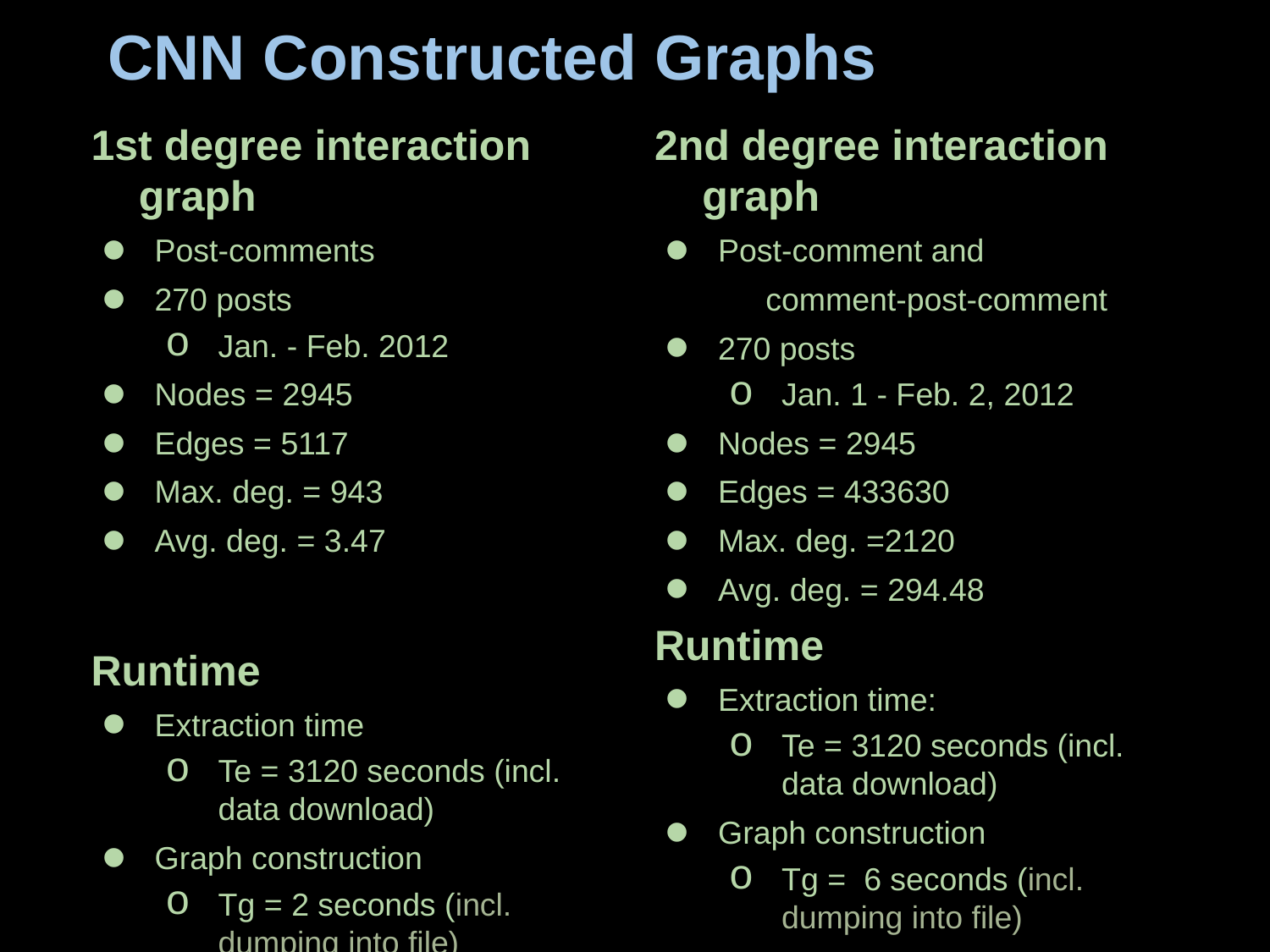

# CNN Constructed Graphs
1st degree interaction graph
Post-comments
270 posts
Jan. - Feb. 2012
Nodes = 2945
Edges = 5117
Max. deg. = 943
Avg. deg. = 3.47

Runtime
Extraction time
Te = 3120 seconds (incl. data download)
Graph construction
Tg = 2 seconds (incl. dumping into file)

2nd degree interaction graph
Post-comment and
comment-post-comment
270 posts
Jan. 1 - Feb. 2, 2012
Nodes = 2945
Edges = 433630
Max. deg. =2120
Avg. deg. = 294.48
Runtime
Extraction time:
Te = 3120 seconds (incl. data download)
Graph construction
Tg =  6 seconds (incl. dumping into file)